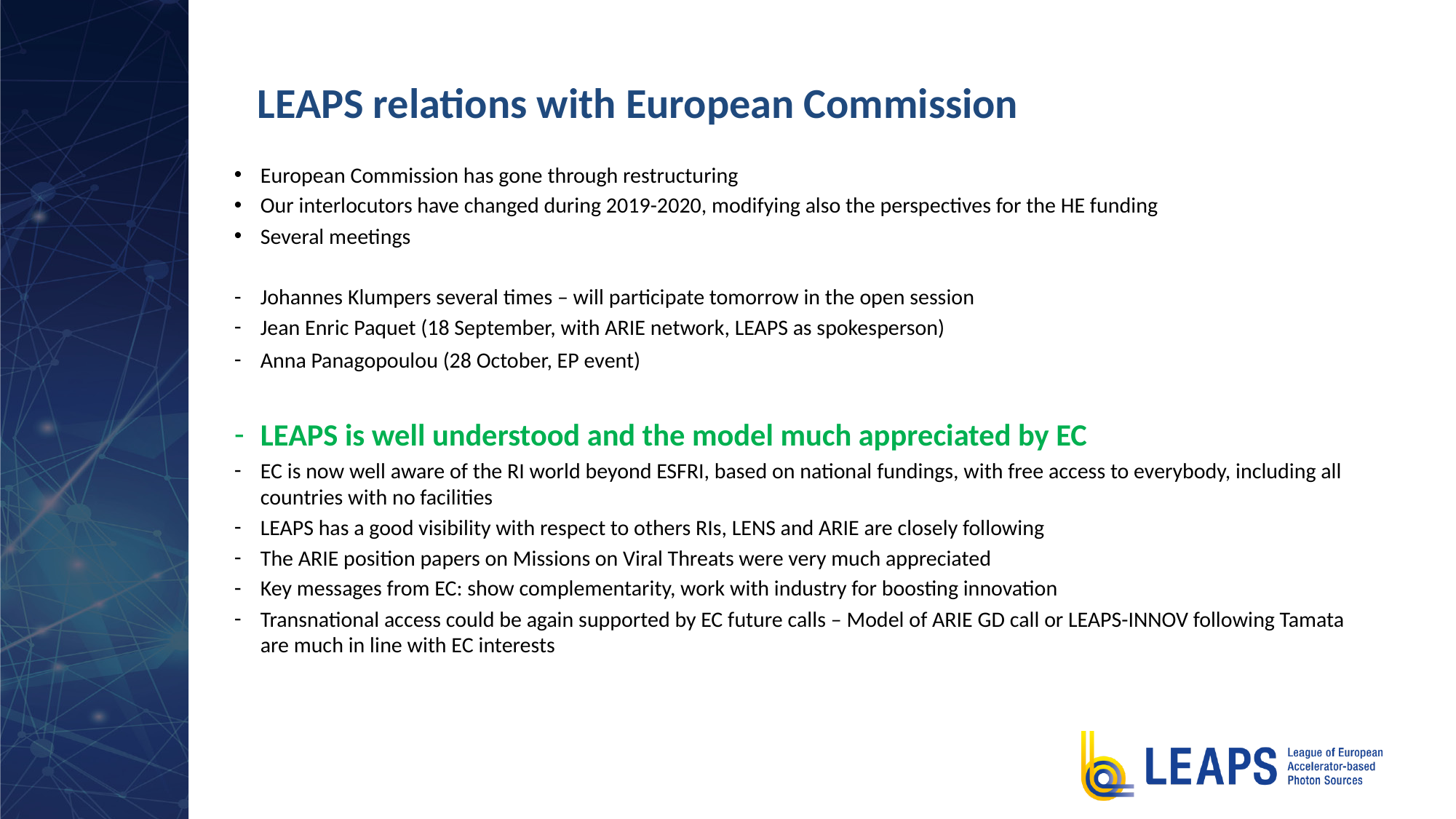

# LEAPS relations with European Commission
European Commission has gone through restructuring
Our interlocutors have changed during 2019-2020, modifying also the perspectives for the HE funding
Several meetings

Johannes Klumpers several times – will participate tomorrow in the open session
Jean Enric Paquet (18 September, with ARIE network, LEAPS as spokesperson)
Anna Panagopoulou (28 October, EP event)
LEAPS is well understood and the model much appreciated by EC
EC is now well aware of the RI world beyond ESFRI, based on national fundings, with free access to everybody, including all countries with no facilities
LEAPS has a good visibility with respect to others RIs, LENS and ARIE are closely following
The ARIE position papers on Missions on Viral Threats were very much appreciated
Key messages from EC: show complementarity, work with industry for boosting innovation
Transnational access could be again supported by EC future calls – Model of ARIE GD call or LEAPS-INNOV following Tamata are much in line with EC interests